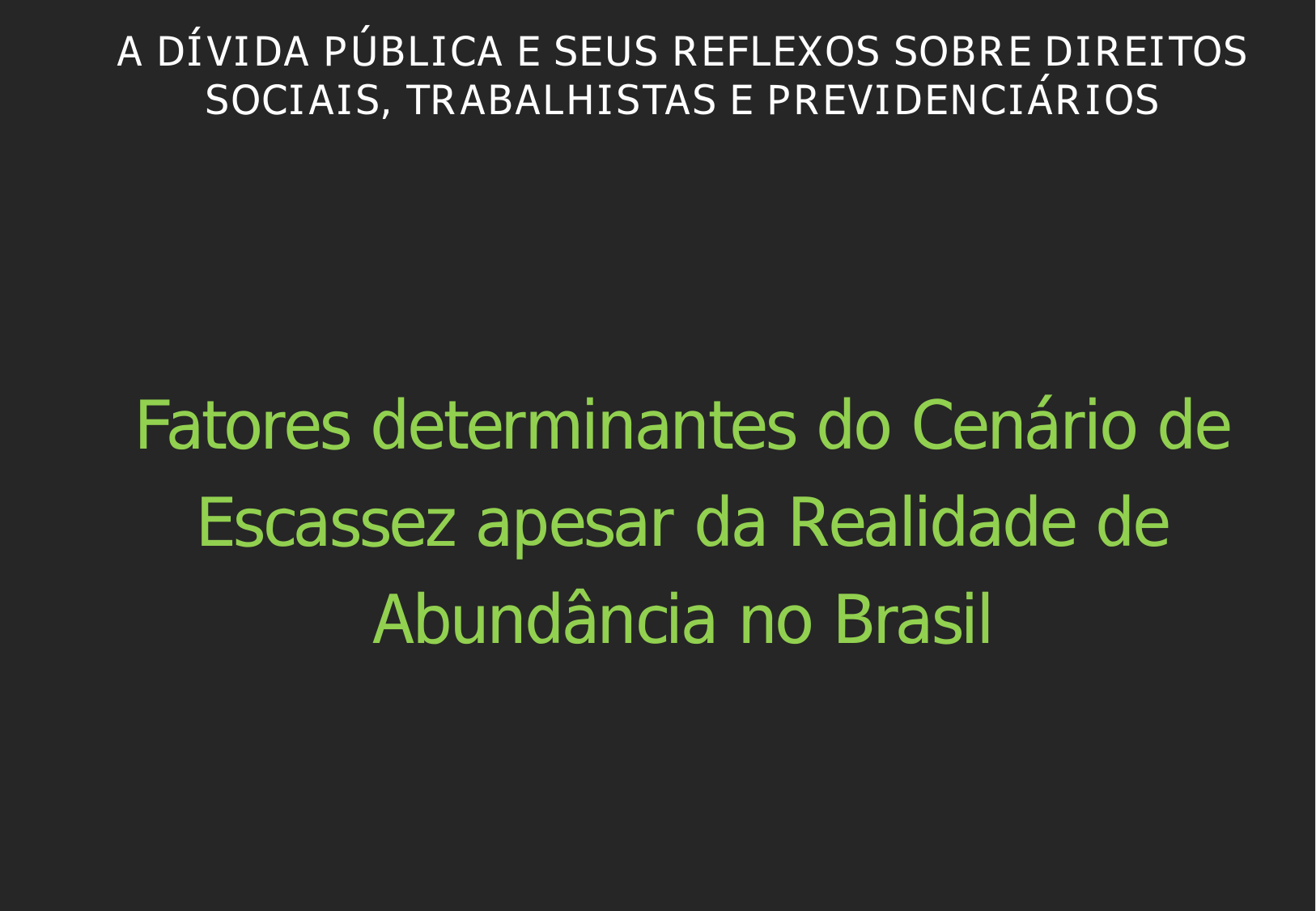

A DÍVIDA PÚBLICA E SEUS REFLEXOS SOBRE DIREITOS SOCIAIS, TRABALHISTAS E PREVIDENCIÁRIOS

Fatores determinantes do Cenário de Escassez apesar da Realidade de Abundância no Brasil